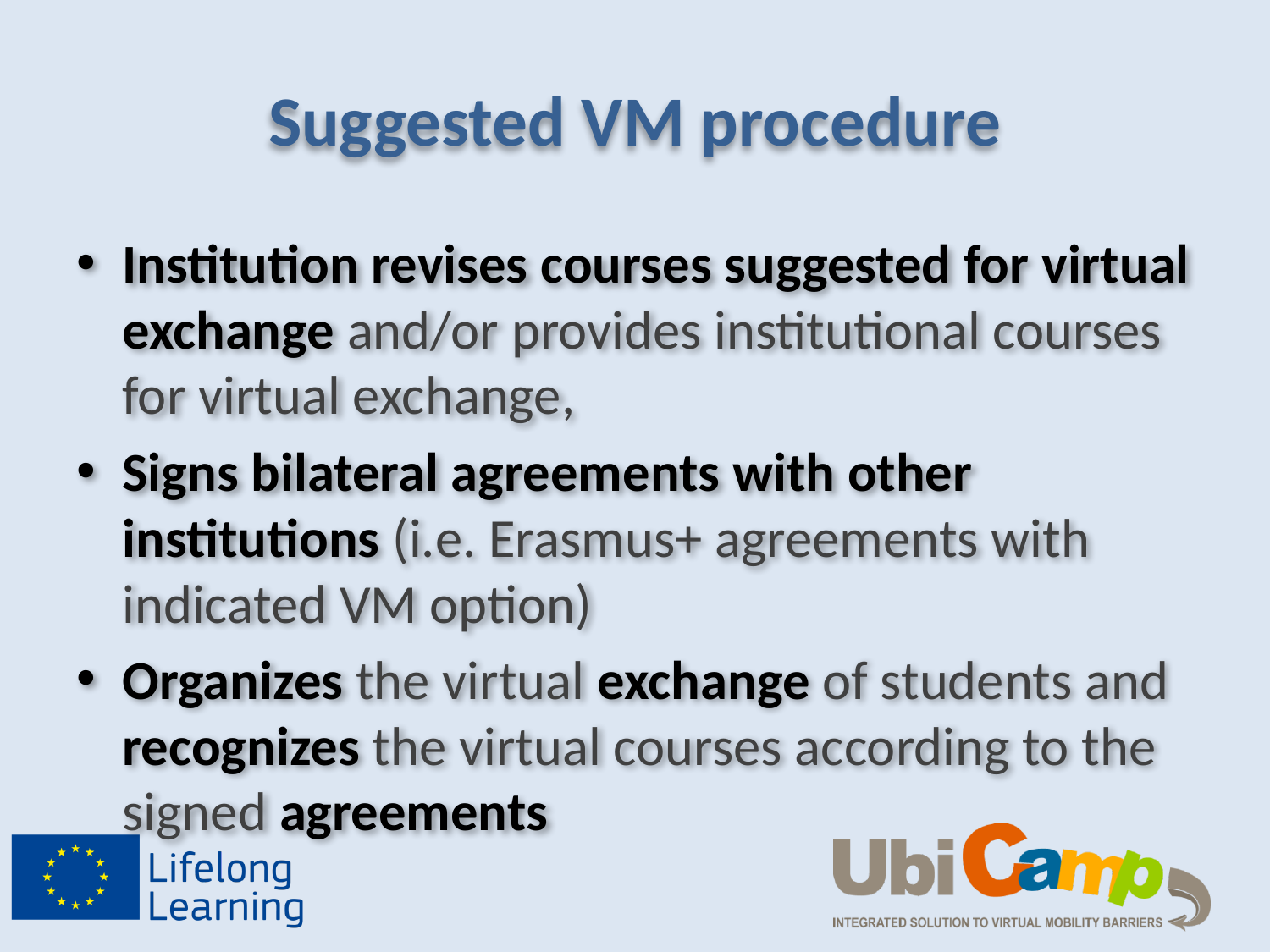

# Suggested VM procedure
Institution revises courses suggested for virtual exchange and/or provides institutional courses for virtual exchange,
Signs bilateral agreements with other institutions (i.e. Erasmus+ agreements with indicated VM option)
Organizes the virtual exchange of students and recognizes the virtual courses according to the signed agreements